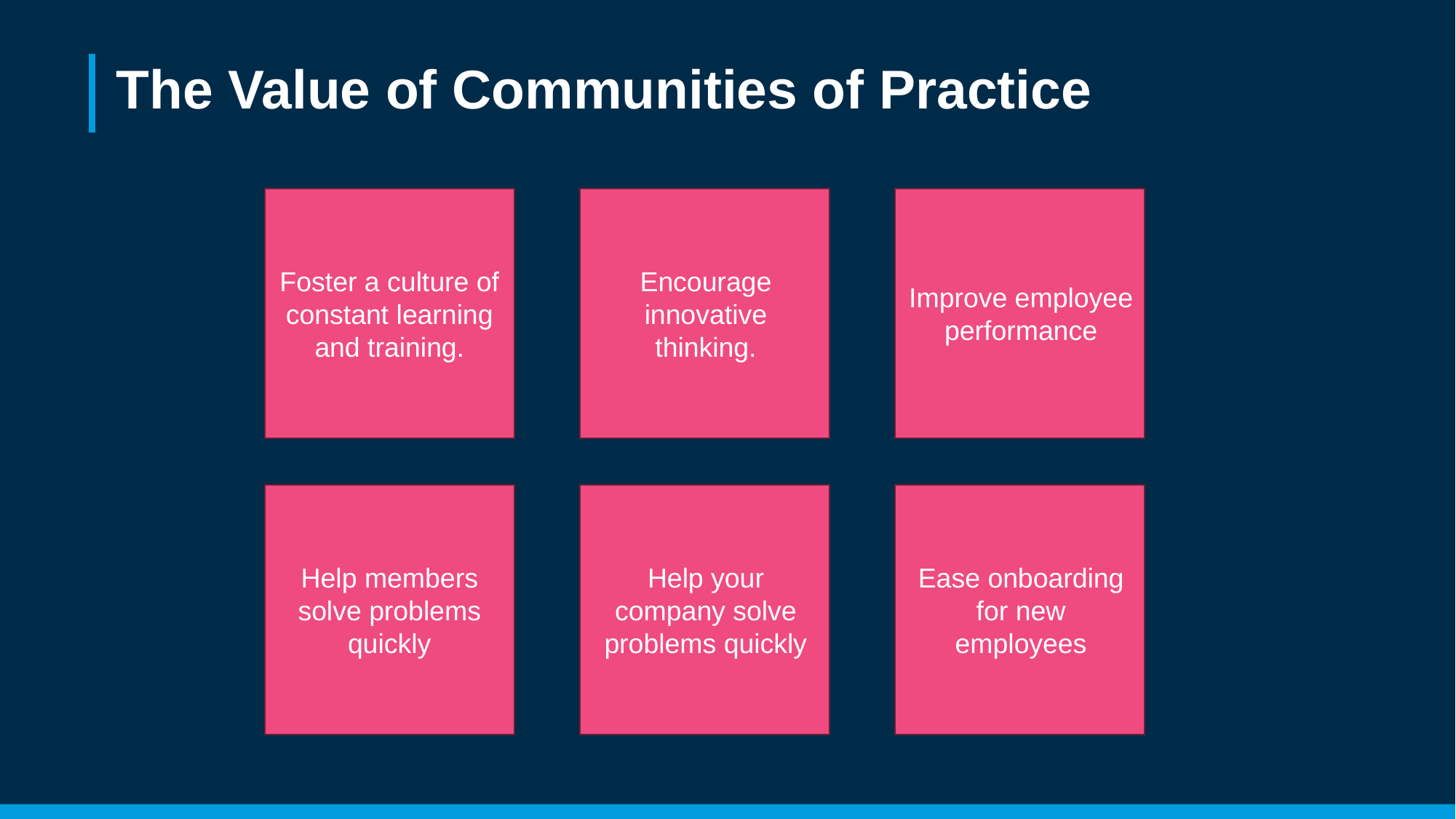

# The Value of Communities of Practice
Foster a culture of constant learning and training.
Encourage innovative thinking.
Improve employee performance
Help members solve problems quickly
Help your company solve problems quickly
Ease onboarding for new employees